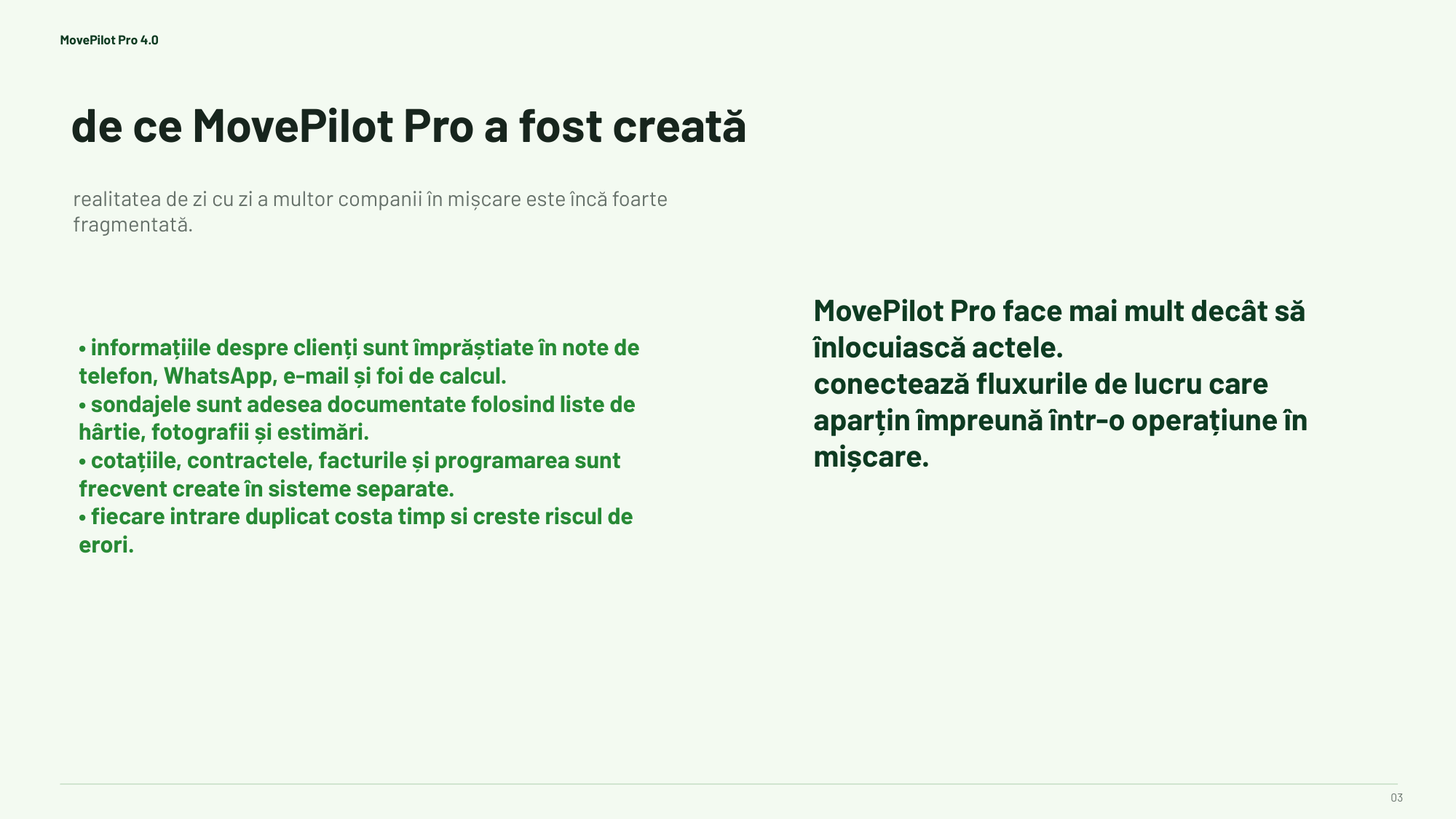

MovePilot Pro 4.0
de ce MovePilot Pro a fost creată
MovePilot Pro face mai mult decât să înlocuiască actele.
conectează fluxurile de lucru care aparțin împreună într-o operațiune în mișcare.
realitatea de zi cu zi a multor companii în mișcare este încă foarte fragmentată.
• informațiile despre clienți sunt împrăștiate în note de telefon, WhatsApp, e-mail și foi de calcul.
• sondajele sunt adesea documentate folosind liste de hârtie, fotografii și estimări.
• cotațiile, contractele, facturile și programarea sunt frecvent create în sisteme separate.
• fiecare intrare duplicat costa timp si creste riscul de erori.

03